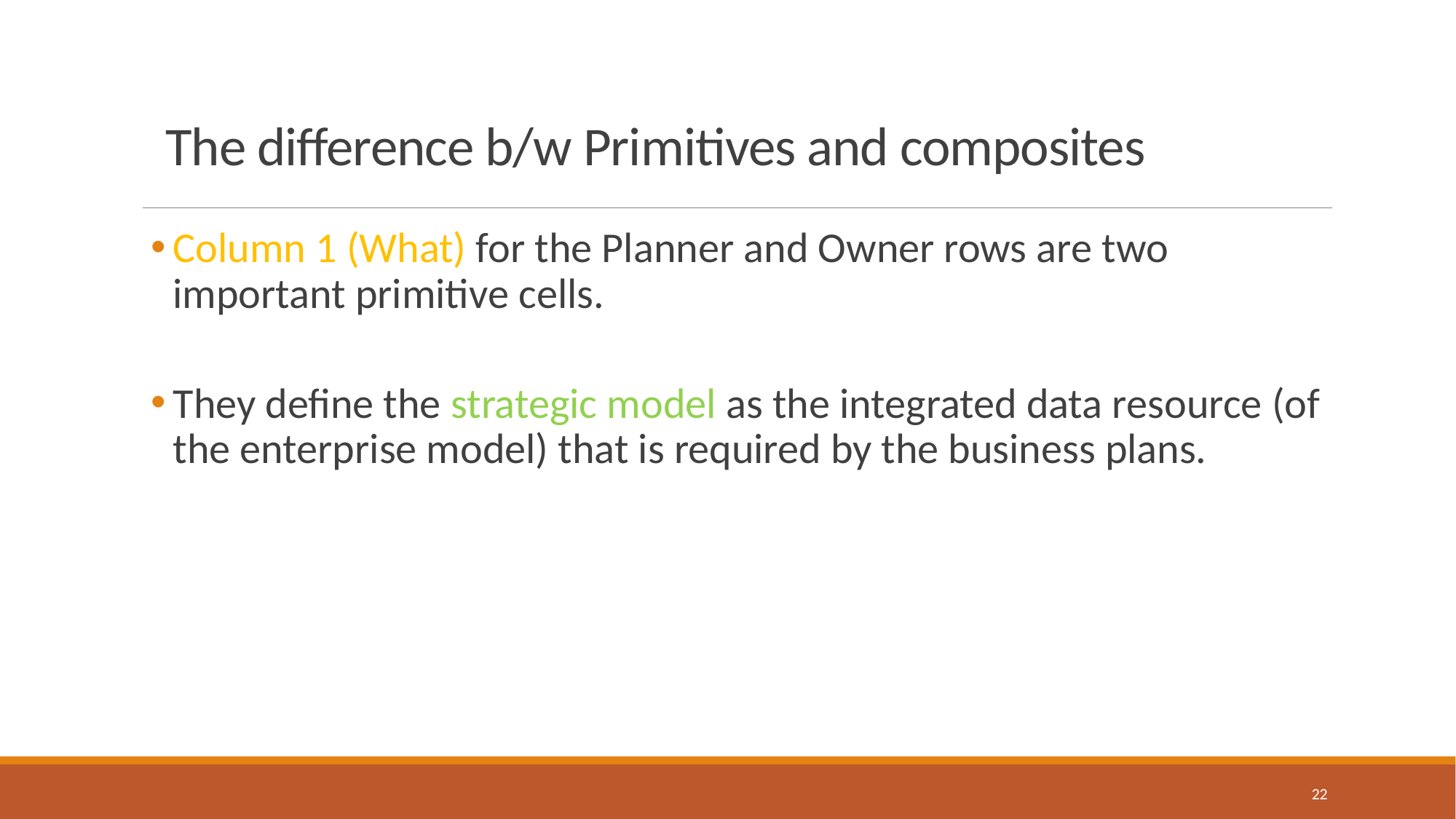

# The difference b/w Primitives and composites
Column 1 (What) for the Planner and Owner rows are two important primitive cells.

They define the strategic model as the integrated data resource (of the enterprise model) that is required by the business plans.
22